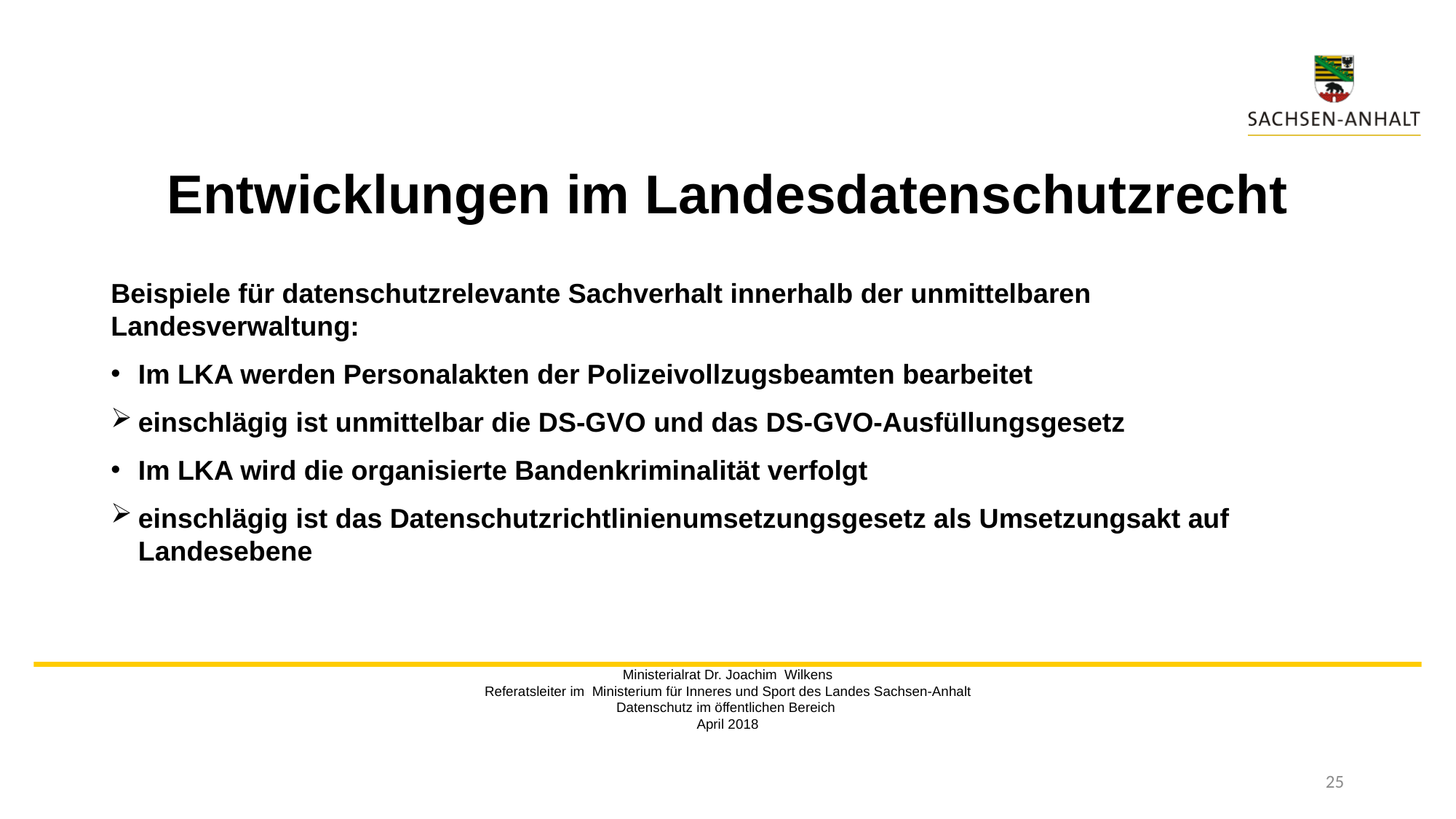

# Entwicklungen im Landesdatenschutzrecht
Beispiele für datenschutzrelevante Sachverhalt innerhalb der unmittelbaren Landesverwaltung:
Im LKA werden Personalakten der Polizeivollzugsbeamten bearbeitet
einschlägig ist unmittelbar die DS-GVO und das DS-GVO-Ausfüllungsgesetz
Im LKA wird die organisierte Bandenkriminalität verfolgt
einschlägig ist das Datenschutzrichtlinienumsetzungsgesetz als Umsetzungsakt auf Landesebene
Ministerialrat Dr. Joachim  Wilkens
Referatsleiter im  Ministerium für Inneres und Sport des Landes Sachsen-Anhalt
Datenschutz im öffentlichen Bereich
April 2018

25